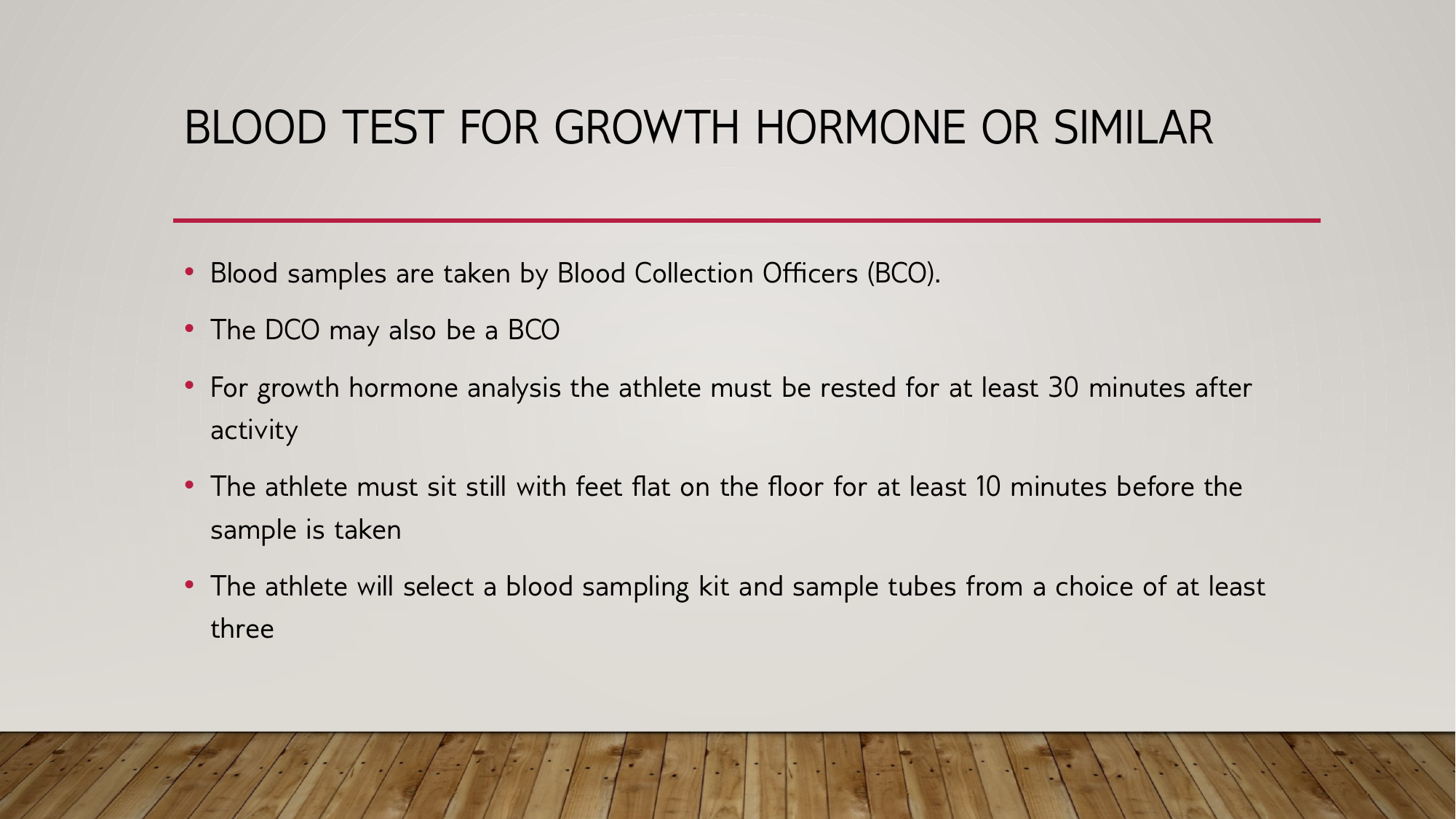

# Blood test for Growth Hormone or similar
Blood samples are taken by Blood Collection Officers (BCO).
The DCO may also be a BCO
For growth hormone analysis the athlete must be rested for at least 30 minutes after activity
The athlete must sit still with feet flat on the floor for at least 10 minutes before the sample is taken
The athlete will select a blood sampling kit and sample tubes from a choice of at least three